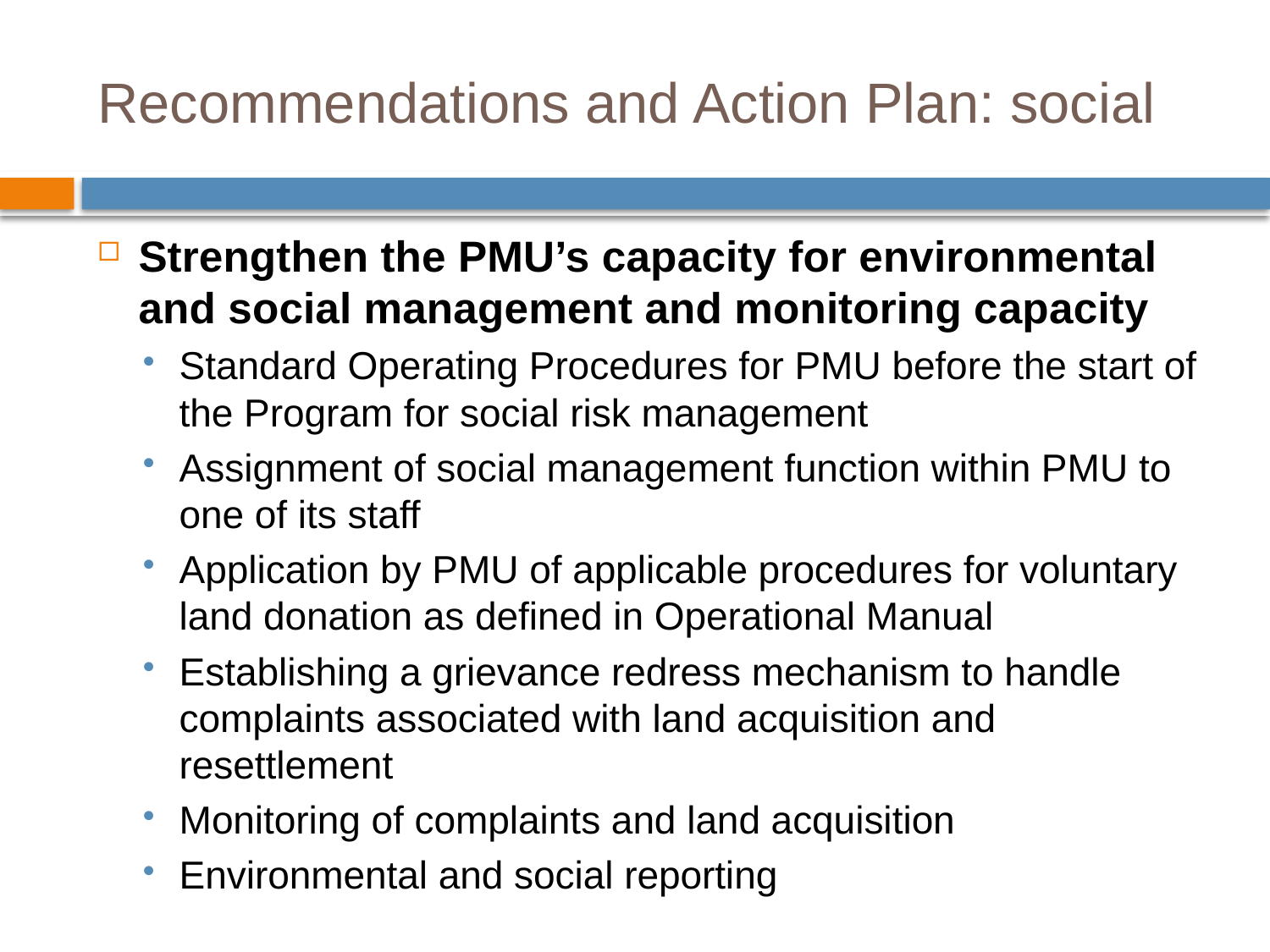

# Recommendations and Action Plan: social
Strengthen the PMU’s capacity for environmental and social management and monitoring capacity
Standard Operating Procedures for PMU before the start of the Program for social risk management
Assignment of social management function within PMU to one of its staff
Application by PMU of applicable procedures for voluntary land donation as defined in Operational Manual
Establishing a grievance redress mechanism to handle complaints associated with land acquisition and resettlement
Monitoring of complaints and land acquisition
Environmental and social reporting